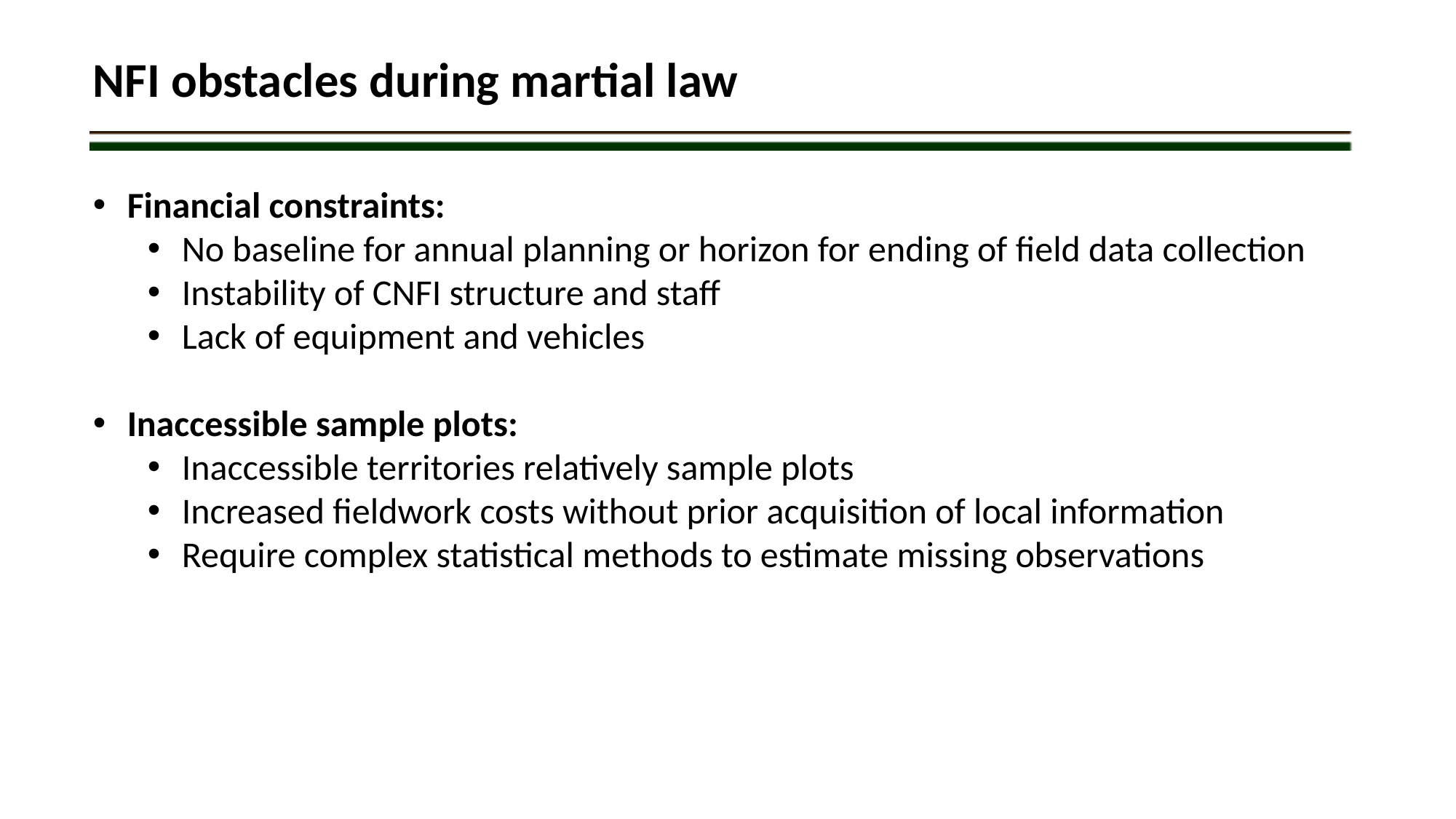

NFI obstacles during martial law
Financial constraints:
No baseline for annual planning or horizon for ending of field data collection
Instability of CNFI structure and staff
Lack of equipment and vehicles

Inaccessible sample plots:
Inaccessible territories relatively sample plots
Increased fieldwork costs without prior acquisition of local information
Require complex statistical methods to estimate missing observations